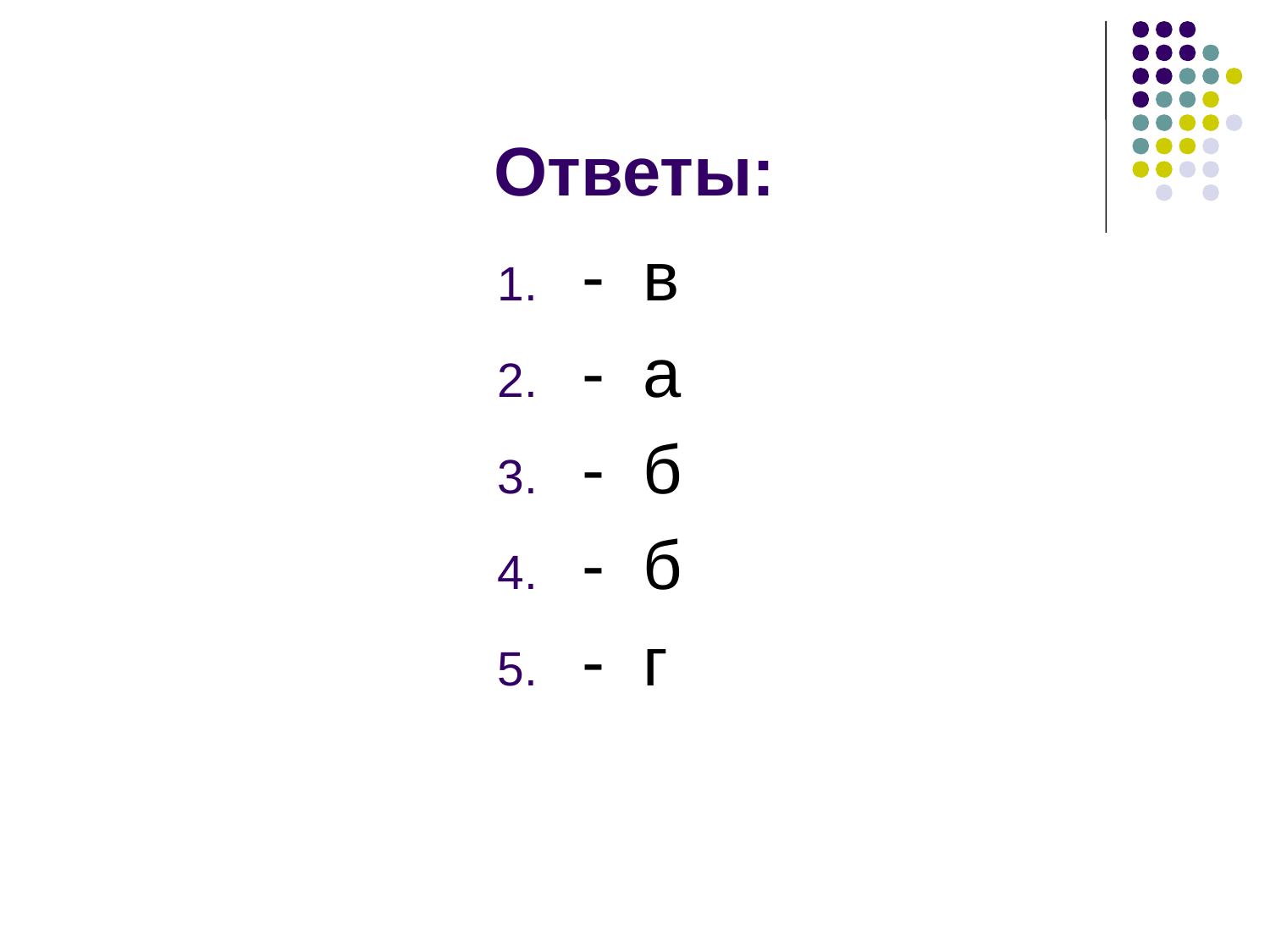

Ответы:
-  в
-  а
-  б
-  б
-  г